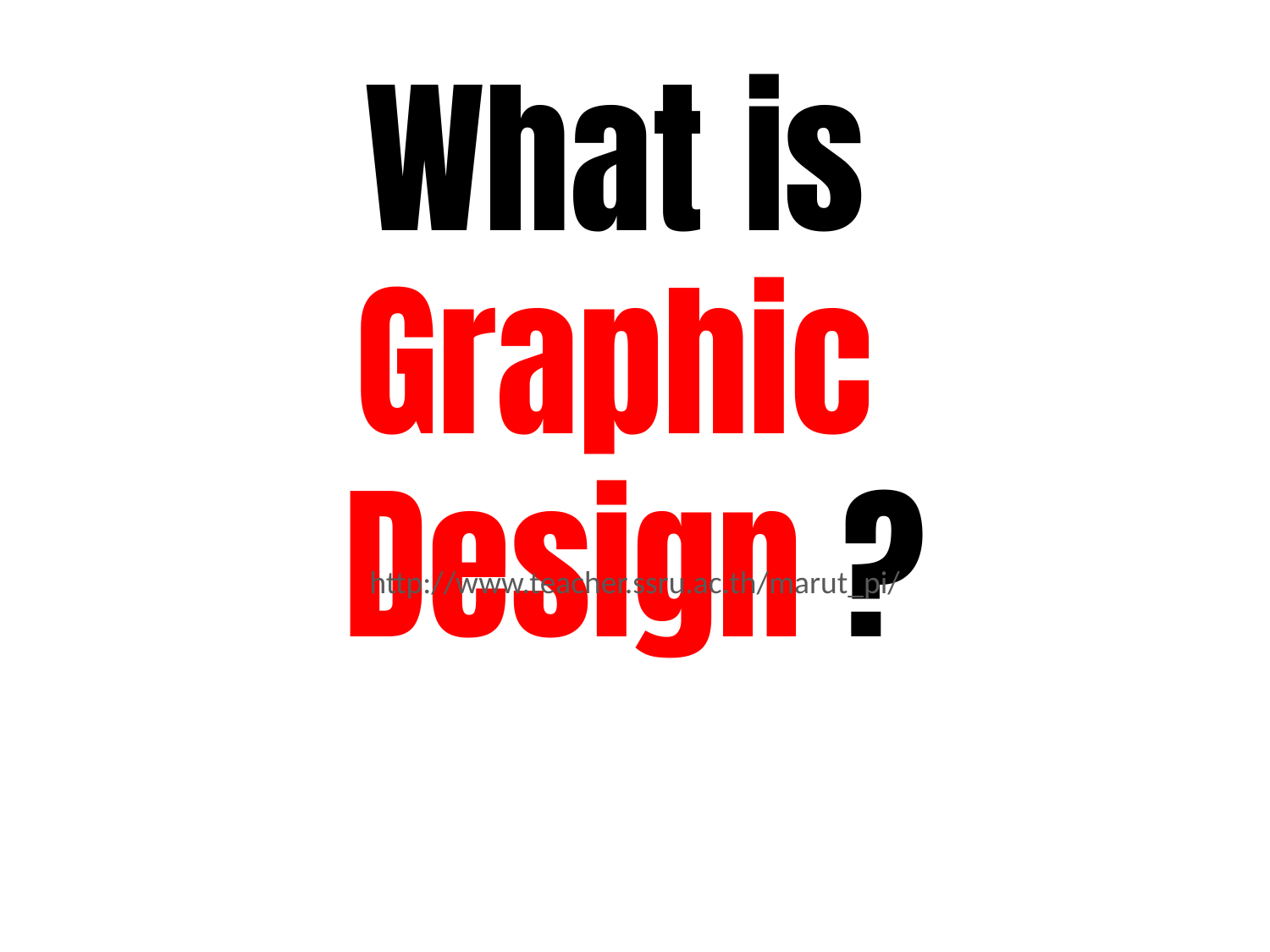

# What is Graphic  Design ?
http://www.teacher.ssru.ac.th/marut_pi/